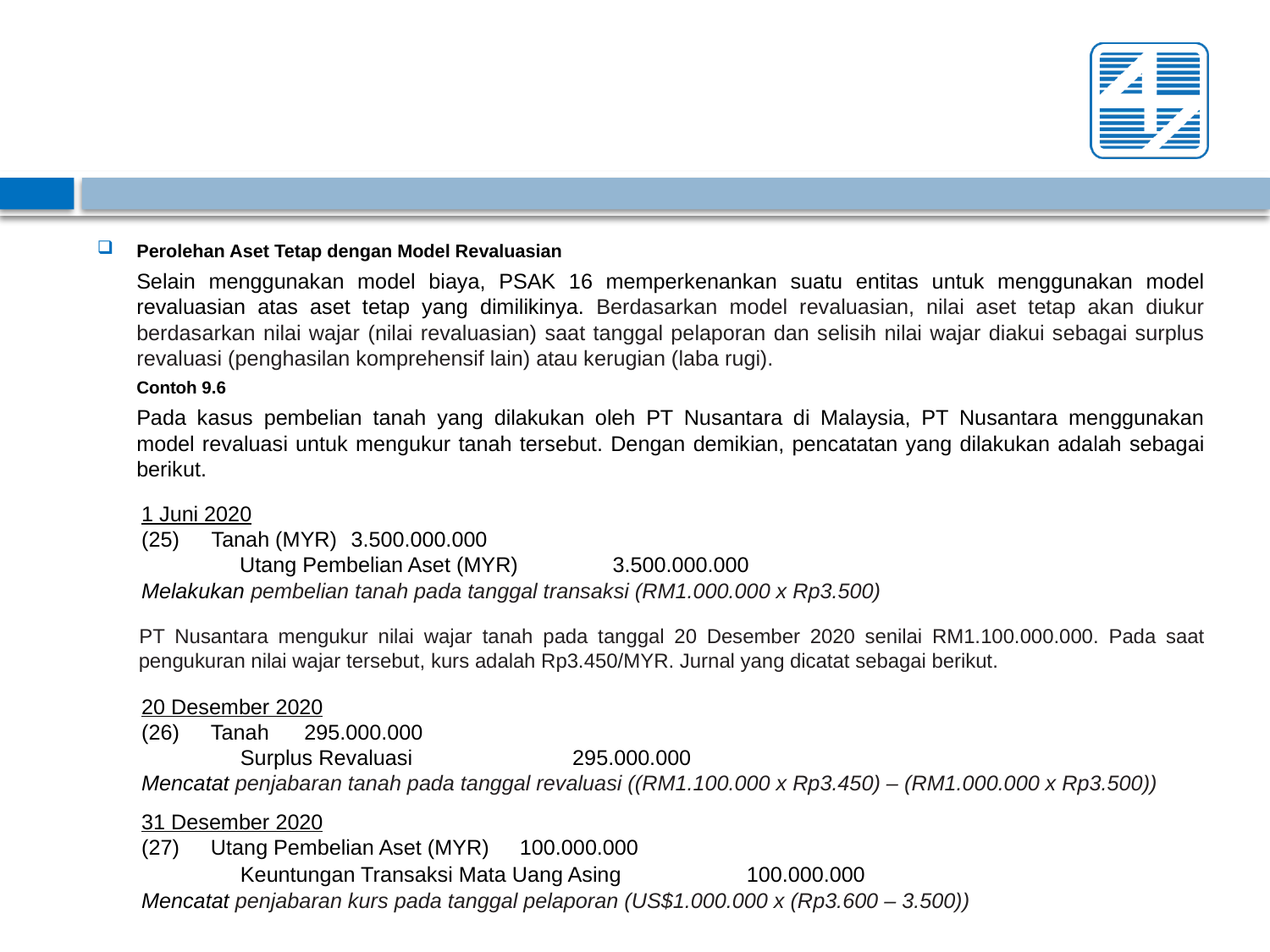

#
Perolehan Aset Tetap dengan Model Revaluasian
	Selain menggunakan model biaya, PSAK 16 memperkenankan suatu entitas untuk menggunakan model revaluasian atas aset tetap yang dimilikinya. Berdasarkan model revaluasian, nilai aset tetap akan diukur berdasarkan nilai wajar (nilai revaluasian) saat tanggal pelaporan dan selisih nilai wajar diakui sebagai surplus revaluasi (penghasilan komprehensif lain) atau kerugian (laba rugi).
	Contoh 9.6
	Pada kasus pembelian tanah yang dilakukan oleh PT Nusantara di Malaysia, PT Nusantara menggunakan model revaluasi untuk mengukur tanah tersebut. Dengan demikian, pencatatan yang dilakukan adalah sebagai berikut.

1 Juni 2020
(25)	Tanah (MYR)		3.500.000.000
Utang Pembelian Aset (MYR)	    	    3.500.000.000
Melakukan pembelian tanah pada tanggal transaksi (RM1.000.000 x Rp3.500)

PT Nusantara mengukur nilai wajar tanah pada tanggal 20 Desember 2020 senilai RM1.100.000.000. Pada saat pengukuran nilai wajar tersebut, kurs adalah Rp3.450/MYR. Jurnal yang dicatat sebagai berikut.

20 Desember 2020
(26)	Tanah			    295.000.000
Surplus Revaluasi		    	         295.000.000
Mencatat penjabaran tanah pada tanggal revaluasi ((RM1.100.000 x Rp3.450) – (RM1.000.000 x Rp3.500))

31 Desember 2020
(27)	Utang Pembelian Aset (MYR)	     100.000.000
Keuntungan Transaksi Mata Uang Asing 	    	   100.000.000
Mencatat penjabaran kurs pada tanggal pelaporan (US$1.000.000 x (Rp3.600 – 3.500))